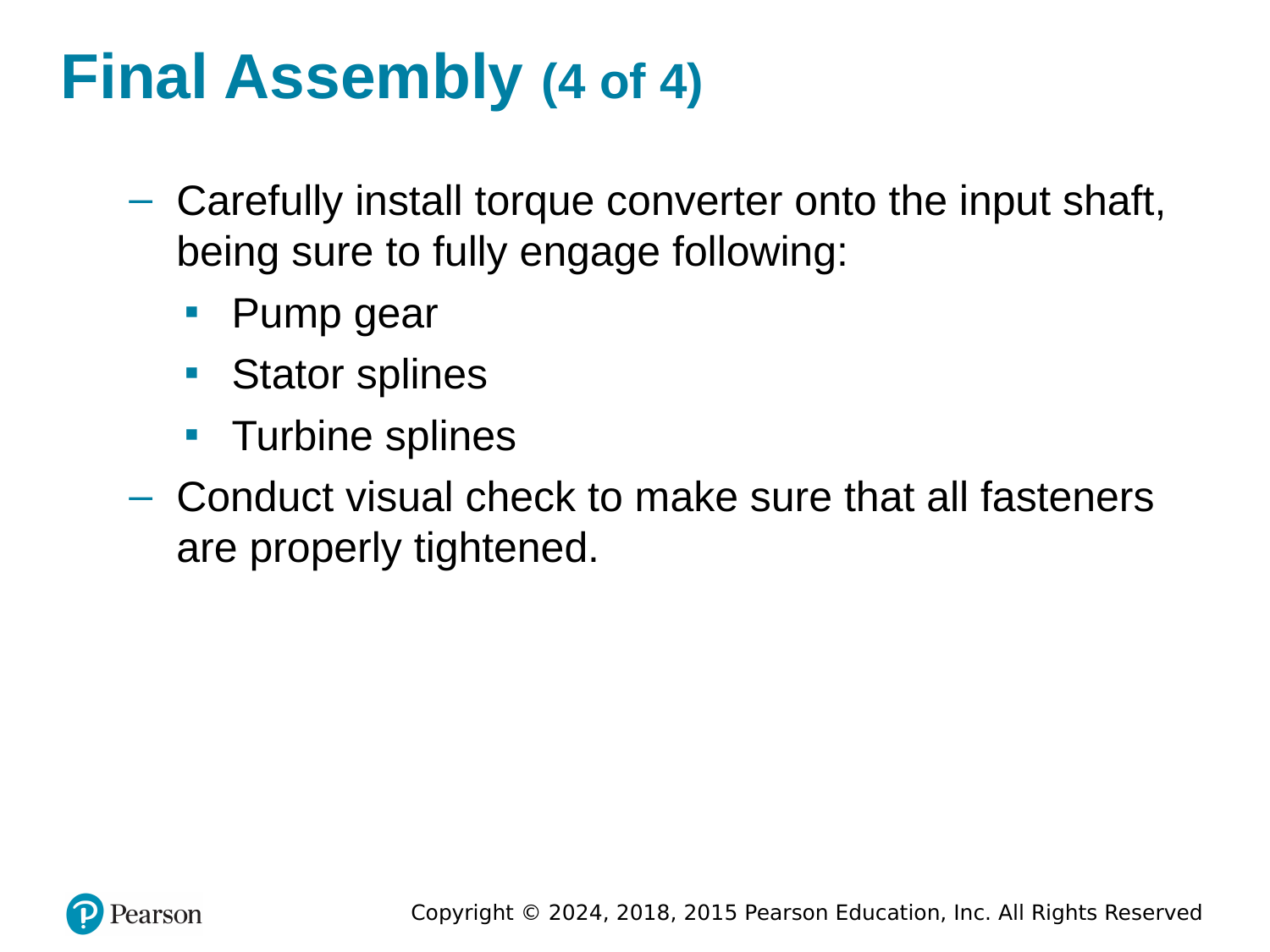

# Final Assembly (4 of 4)
Carefully install torque converter onto the input shaft, being sure to fully engage following:
Pump gear
Stator splines
Turbine splines
Conduct visual check to make sure that all fasteners are properly tightened.